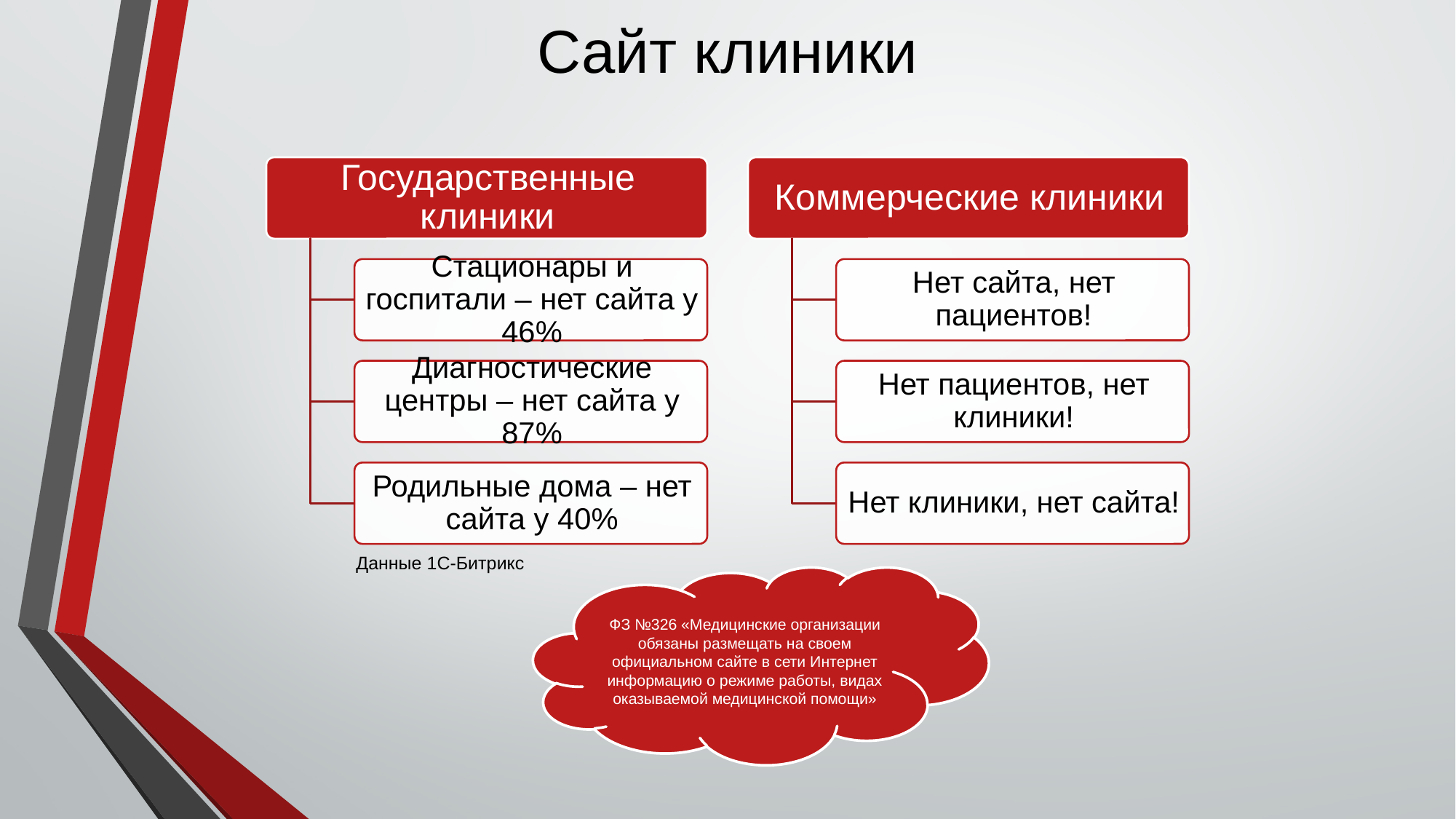

# Сайт клиники
Государственные клиники
Стационары и госпитали – нет сайта у 46%
Диагностические центры – нет сайта у 87%
Родильные дома – нет сайта у 40%
Коммерческие клиники
Нет сайта, нет пациентов!
Нет пациентов, нет клиники!
Нет клиники, нет сайта!
Данные 1С-Битрикс
ФЗ №326 «Медицинские организации обязаны размещать на своем официальном сайте в сети Интернет информацию о режиме работы, видах оказываемой медицинской помощи»